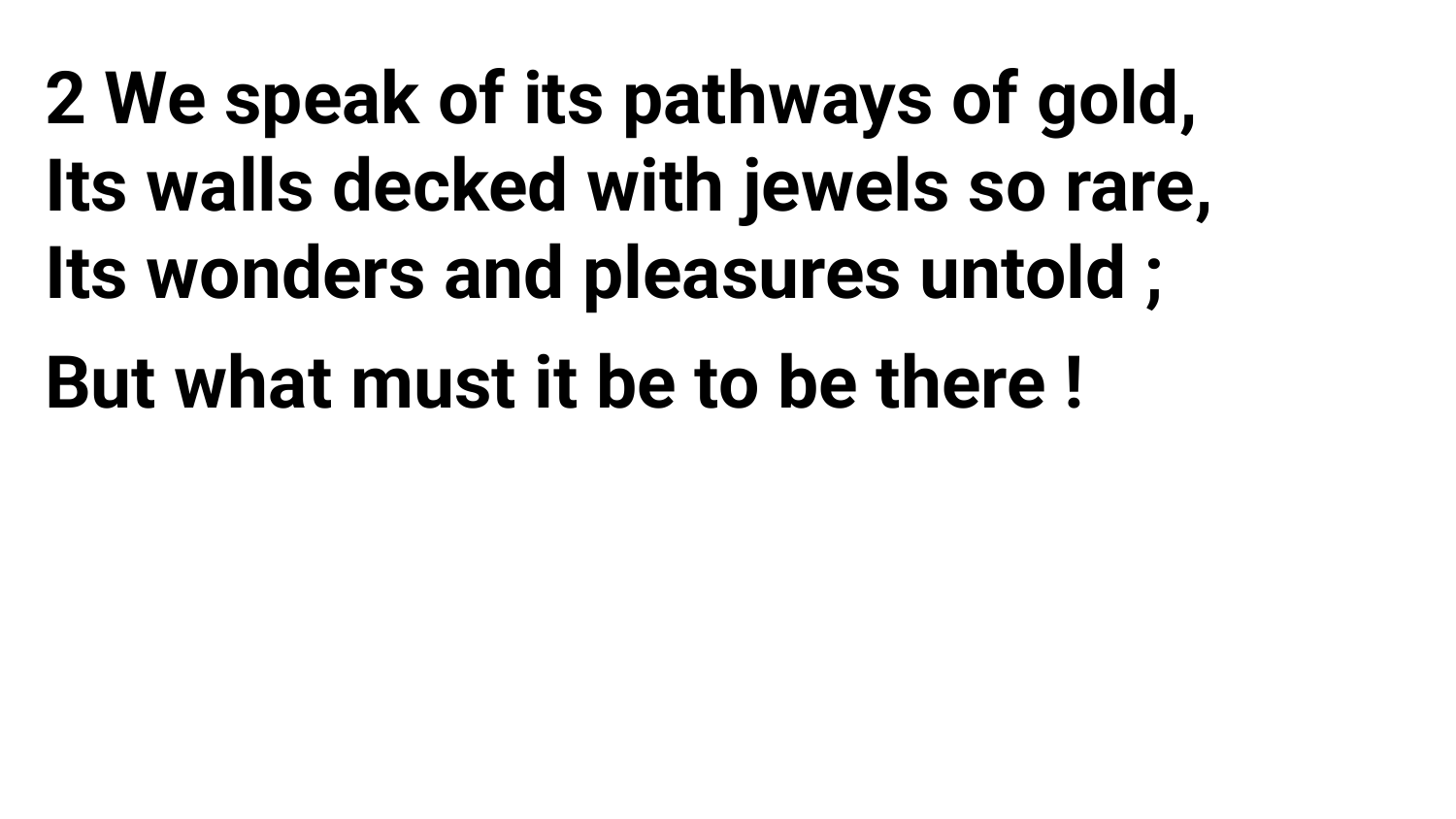

2 We speak of its pathways of gold,
Its walls decked with jewels so rare,
Its wonders and pleasures untold ;
But what must it be to be there !